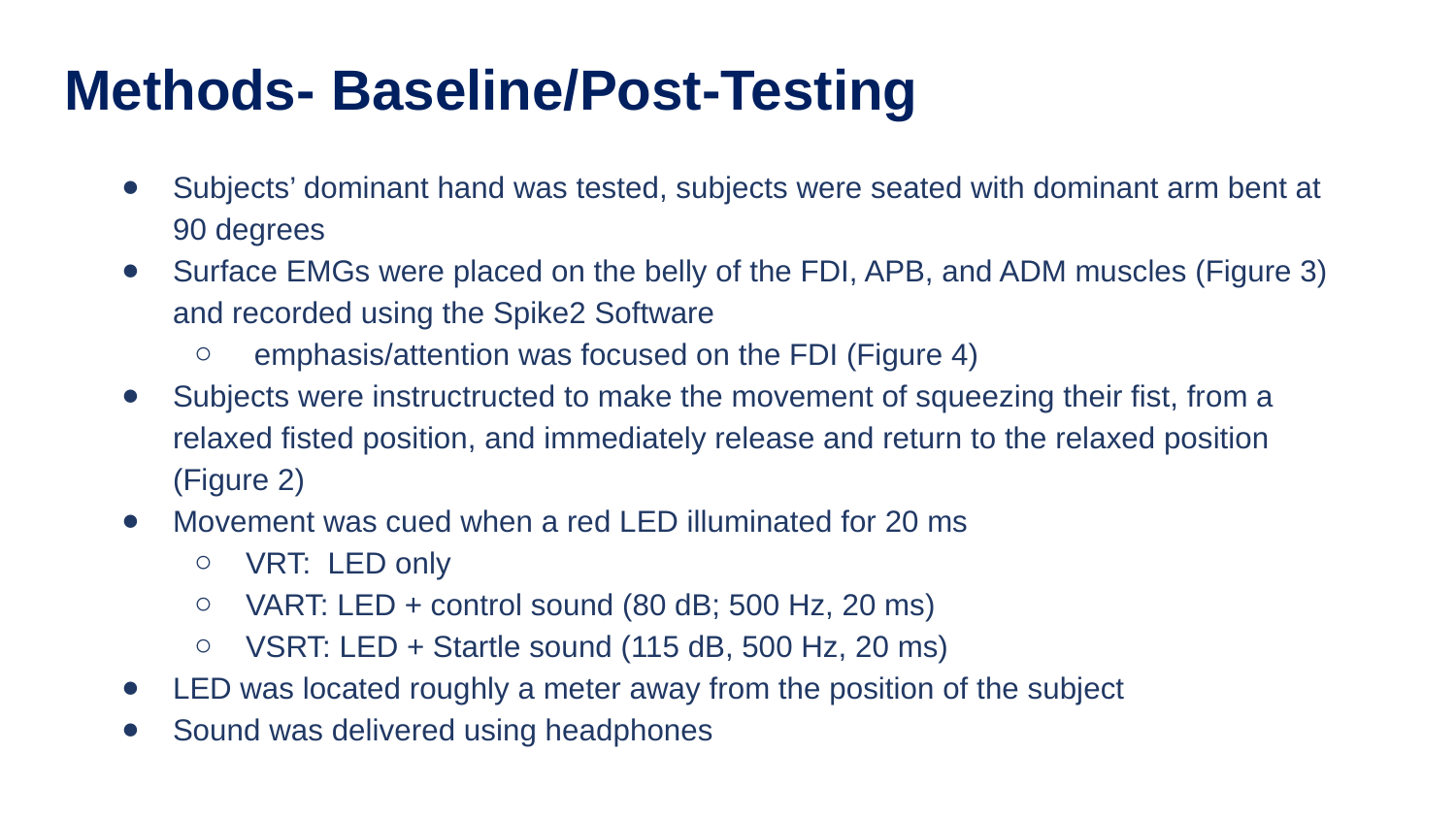

# Methods- Baseline/Post-Testing
Subjects’ dominant hand was tested, subjects were seated with dominant arm bent at 90 degrees
Surface EMGs were placed on the belly of the FDI, APB, and ADM muscles (Figure 3) and recorded using the Spike2 Software
 emphasis/attention was focused on the FDI (Figure 4)
Subjects were instructructed to make the movement of squeezing their fist, from a relaxed fisted position, and immediately release and return to the relaxed position (Figure 2)
Movement was cued when a red LED illuminated for 20 ms
VRT:  LED only
VART: LED + control sound (80 dB; 500 Hz, 20 ms)
VSRT: LED + Startle sound (115 dB, 500 Hz, 20 ms)
LED was located roughly a meter away from the position of the subject
Sound was delivered using headphones